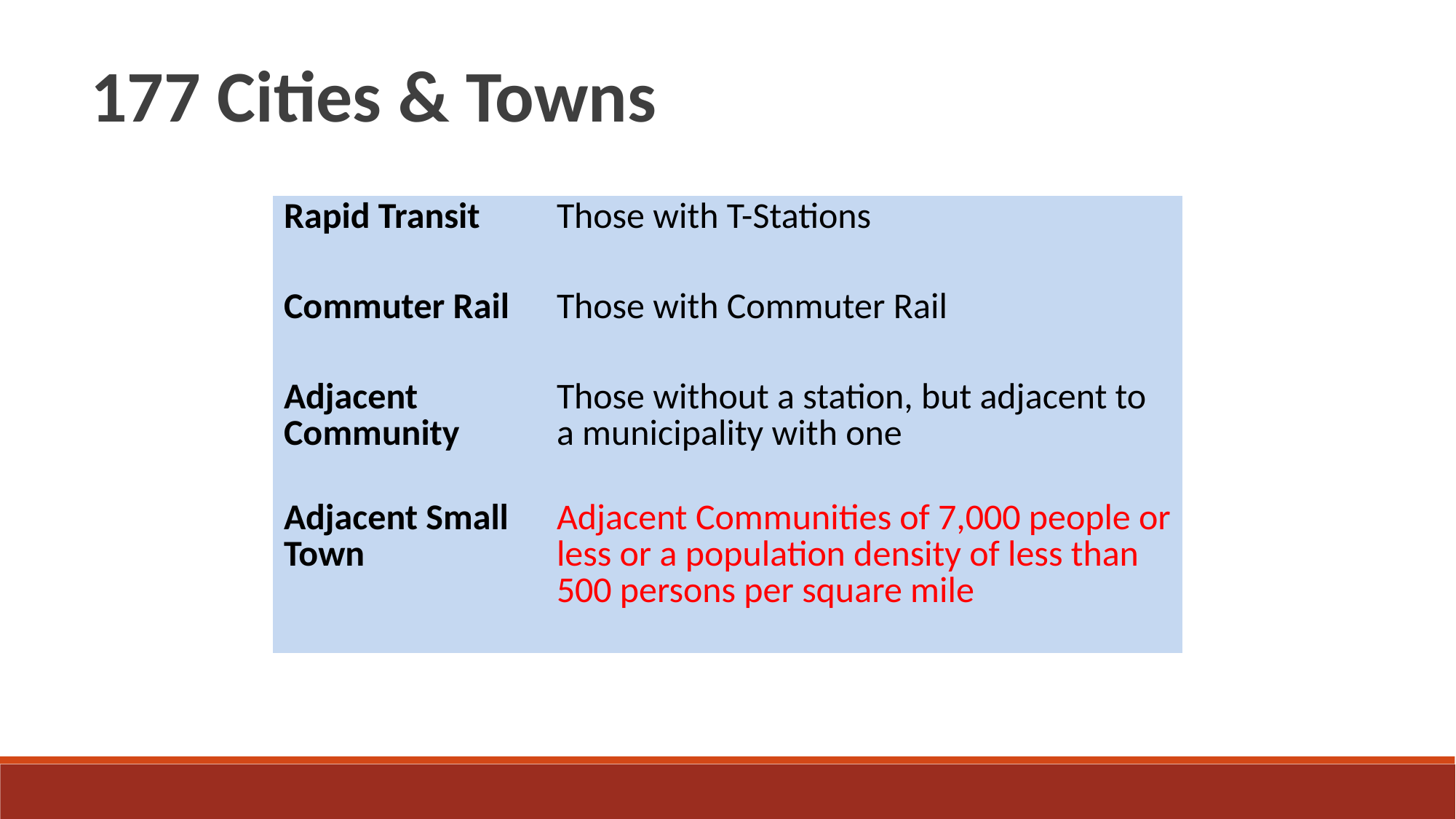

177 Cities & Towns
| Rapid Transit | Those with T-Stations |
| --- | --- |
| Commuter Rail | Those with Commuter Rail |
| Adjacent Community | Those without a station, but adjacent to a municipality with one |
| Adjacent Small Town | Adjacent Communities of 7,000 people or less or a population density of less than 500 persons per square mile |